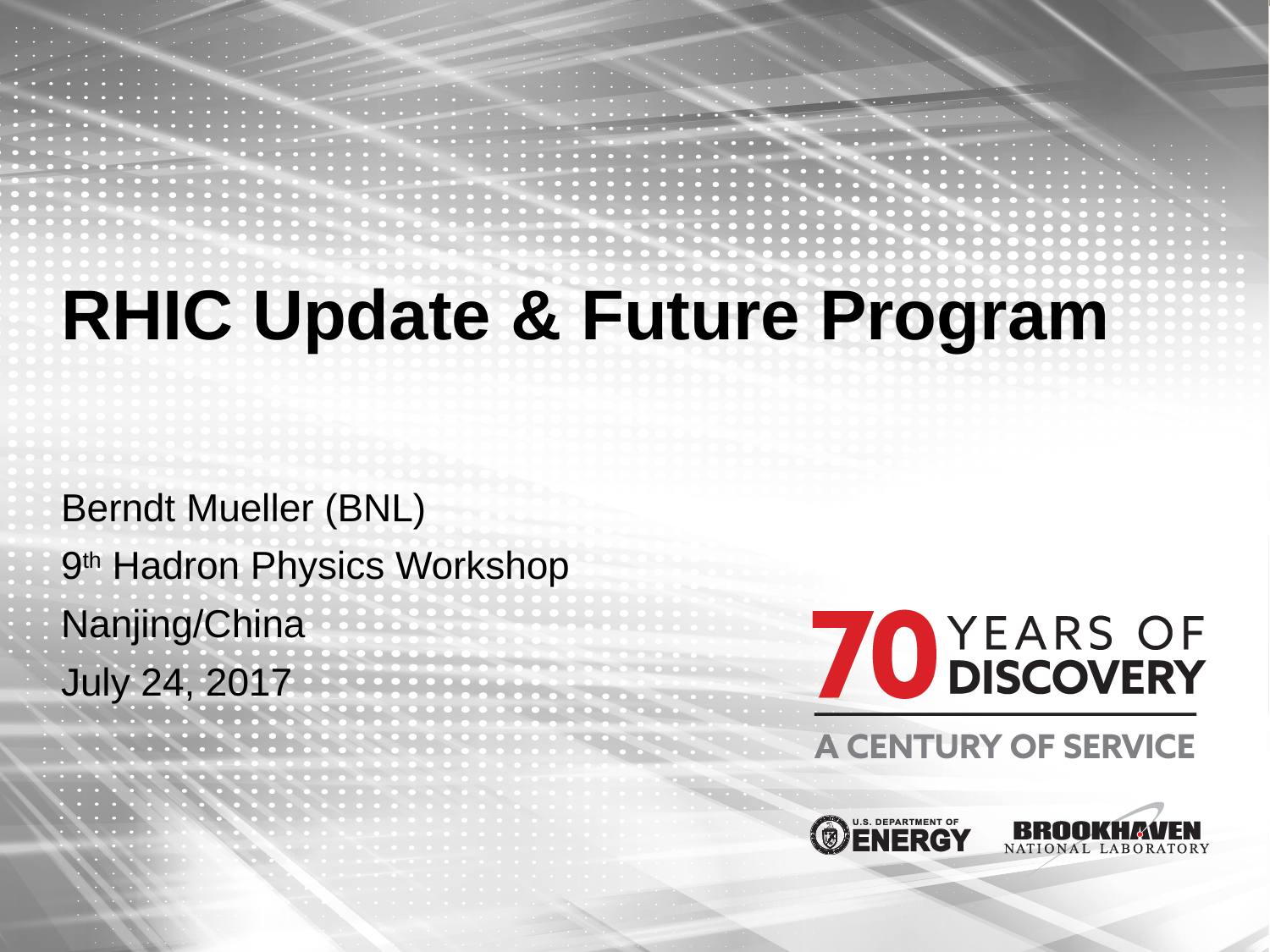

# RHIC Update & Future Program
Berndt Mueller (BNL)
9th Hadron Physics Workshop
Nanjing/China
July 24, 2017